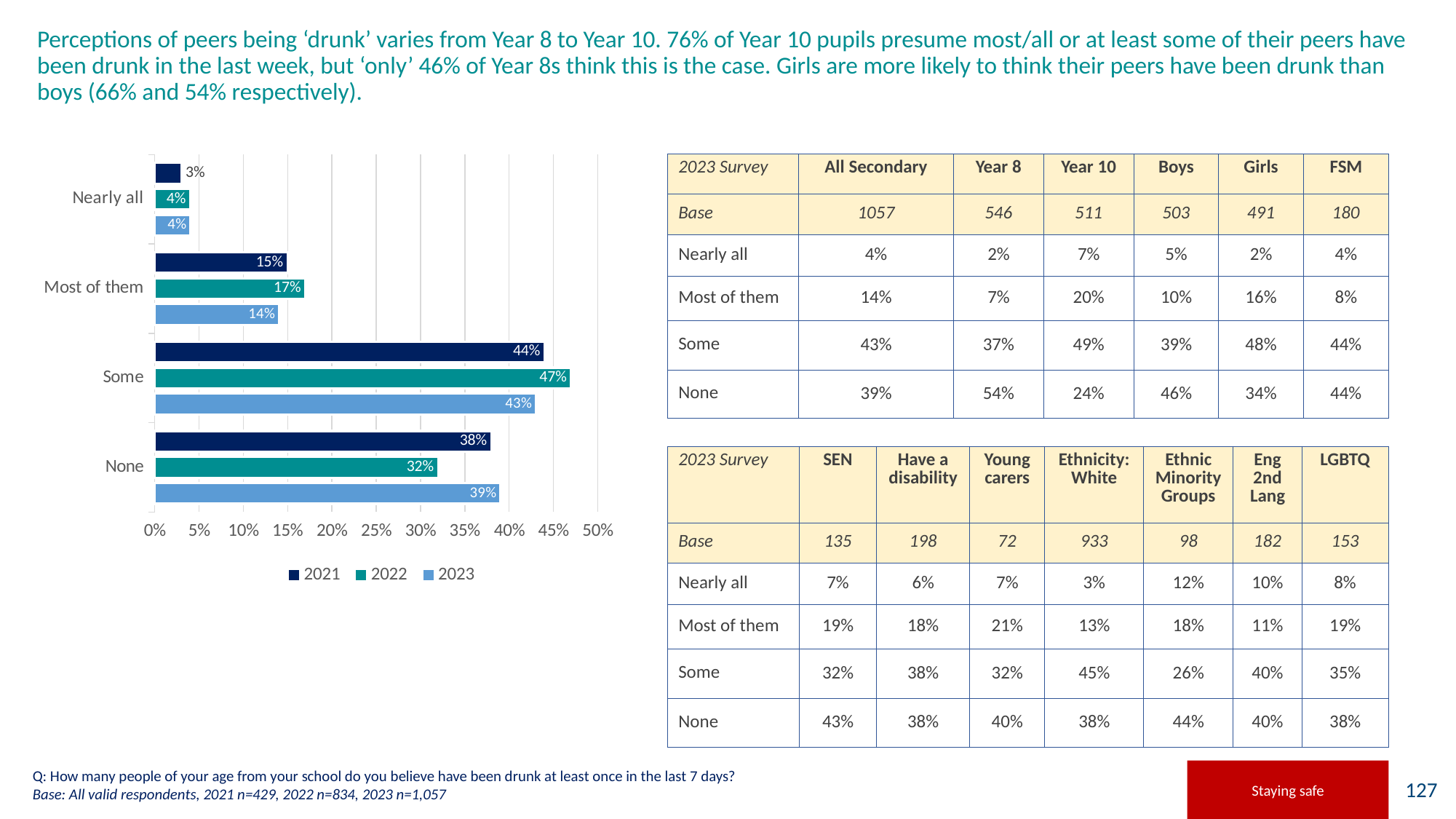

# Perceptions of peers being ‘drunk’ varies from Year 8 to Year 10. 76% of Year 10 pupils presume most/all or at least some of their peers have been drunk in the last week, but ‘only’ 46% of Year 8s think this is the case. Girls are more likely to think their peers have been drunk than boys (66% and 54% respectively).

### Chart

| Category |
|---|

### Chart

| Category | 2023 | 2022 | 2021 |
|---|---|---|---|
| None | 0.39 | 0.32 | 0.38 |
| Some | 0.43 | 0.47 | 0.44 |
| Most of them | 0.14 | 0.17 | 0.15 |
| Nearly all | 0.04 | 0.04 | 0.03 |
| 2023 Survey | All Secondary | Year 8 | Year 10 | Boys | Girls | FSM |
| --- | --- | --- | --- | --- | --- | --- |
| Base | 1057 | 546 | 511 | 503 | 491 | 180 |
| Nearly all | 4% | 2% | 7% | 5% | 2% | 4% |
| Most of them | 14% | 7% | 20% | 10% | 16% | 8% |
| Some | 43% | 37% | 49% | 39% | 48% | 44% |
| None | 39% | 54% | 24% | 46% | 34% | 44% |
| 2023 Survey | SEN | Have a disability | Young carers | Ethnicity: White | Ethnic Minority Groups | Eng 2nd Lang | LGBTQ |
| --- | --- | --- | --- | --- | --- | --- | --- |
| Base | 135 | 198 | 72 | 933 | 98 | 182 | 153 |
| Nearly all | 7% | 6% | 7% | 3% | 12% | 10% | 8% |
| Most of them | 19% | 18% | 21% | 13% | 18% | 11% | 19% |
| Some | 32% | 38% | 32% | 45% | 26% | 40% | 35% |
| None | 43% | 38% | 40% | 38% | 44% | 40% | 38% |
Q: How many people of your age from your school do you believe have been drunk at least once in the last 7 days?
Base: All valid respondents, 2021 n=429, 2022 n=834, 2023 n=1,057
Staying safe